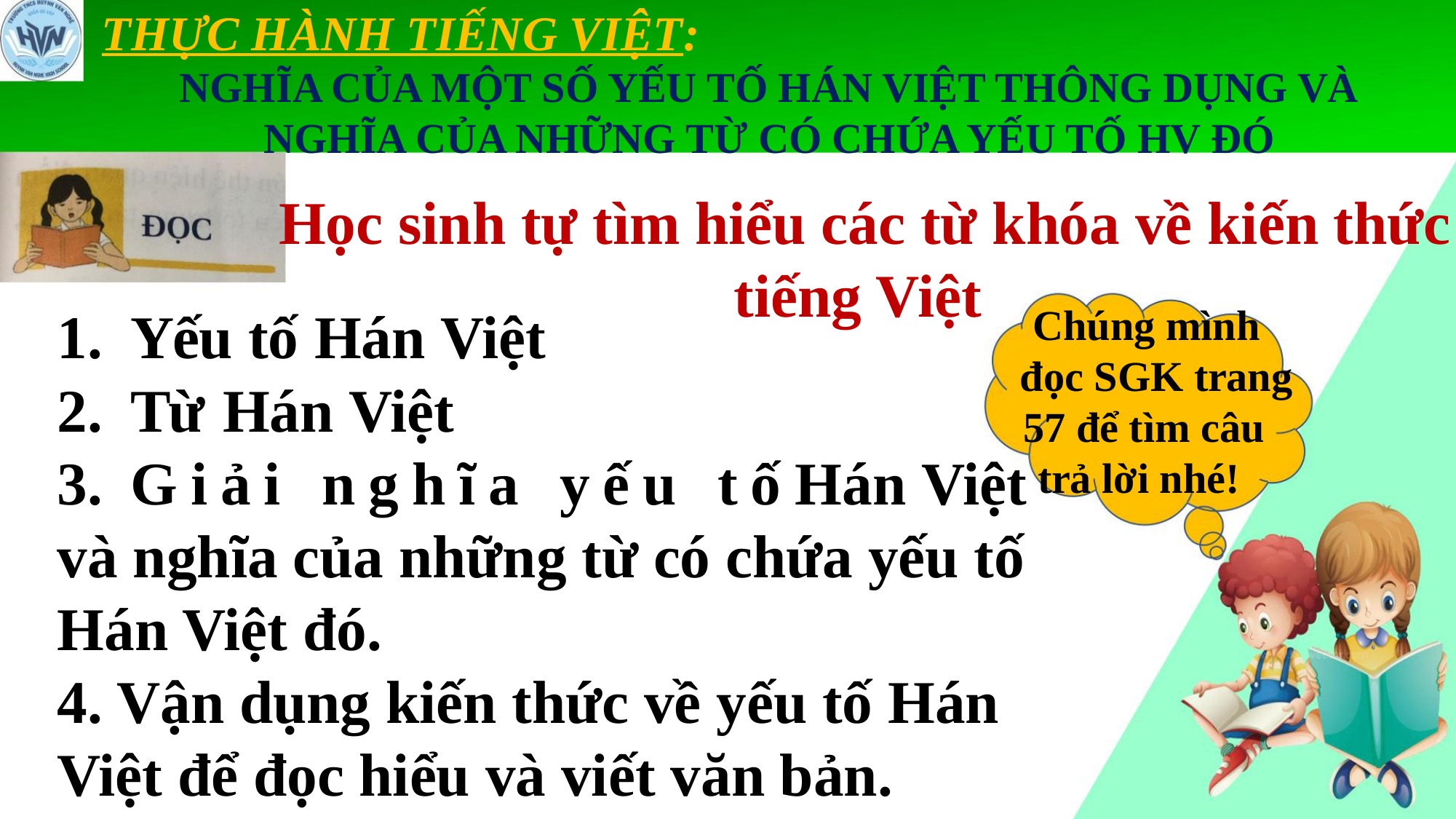

THỰC HÀNH TIẾNG VIỆT:
NGHĨA CỦA MỘT SỐ YẾU TỐ HÁN VIỆT THÔNG DỤNG VÀ NGHĨA CỦA NHỮNG TỪ CÓ CHỨA YẾU TỐ HV ĐÓ
Học sinh tự tìm hiểu các từ khóa về kiến thức tiếng Việt
1. Yếu tố Hán Việt
2. Từ Hán Việt
3. Giải nghĩa yếu tốHán Việt và nghĩa của những từ có chứa yếu tố Hán Việt đó.
4. Vận dụng kiến thức về yếu tố Hán Việt để đọc hiểu và viết văn bản.

Chúng mình
đọc SGK trang
57 để tìm câu
trả lời nhé!